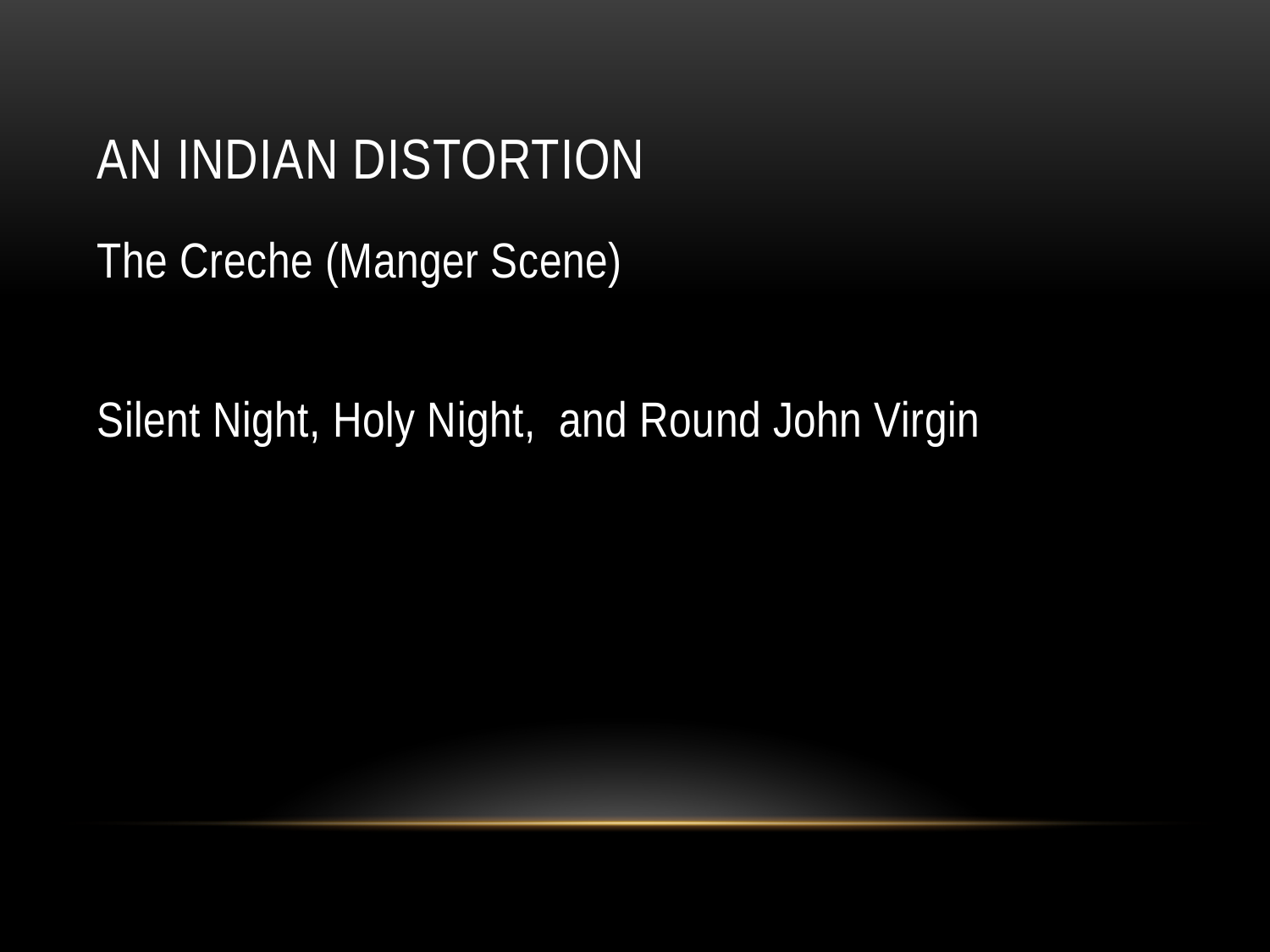

# An Indian distortion
The Creche (Manger Scene)

Silent Night, Holy Night,  and Round John Virgin